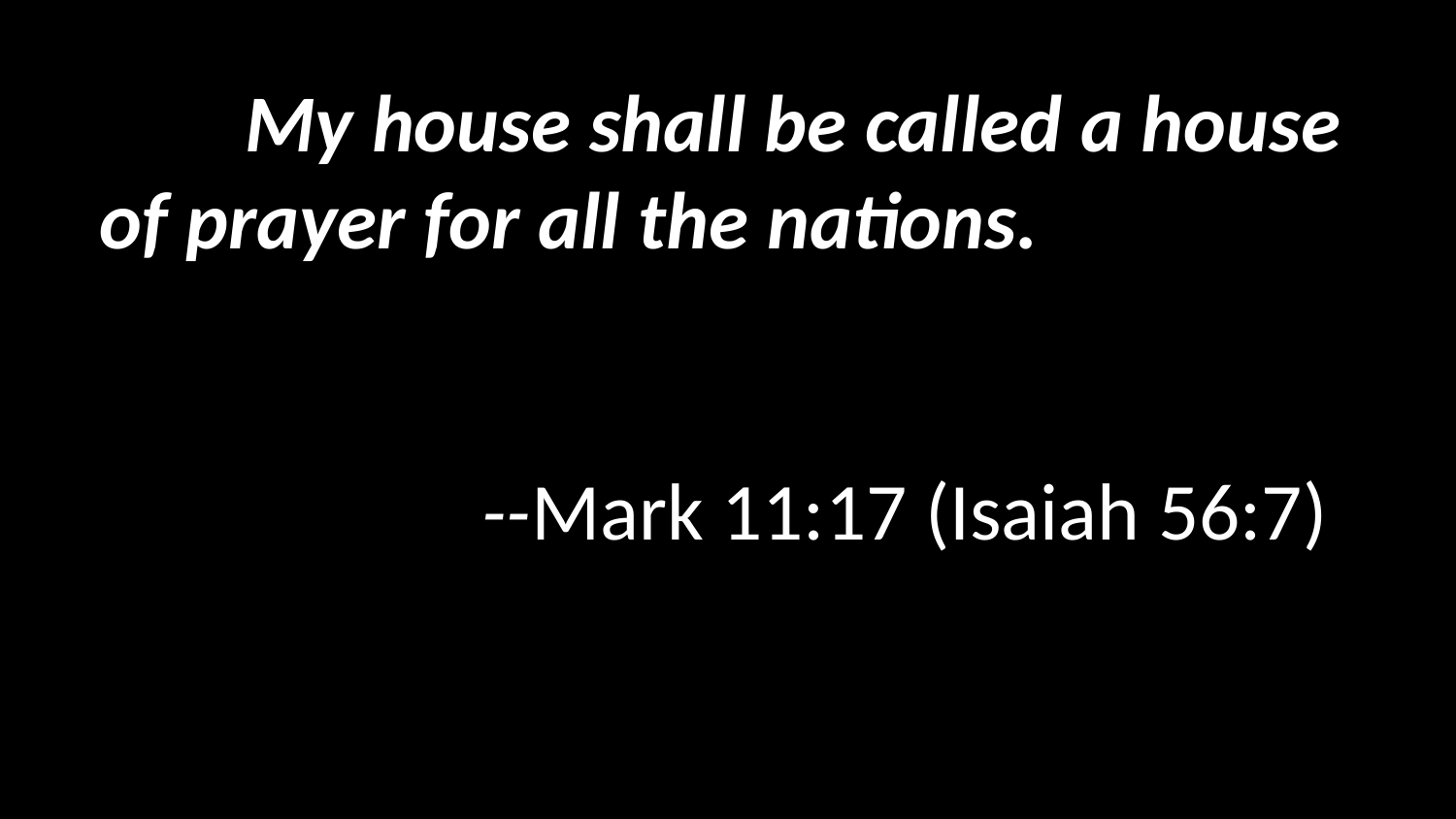

My house shall be called a house of prayer for all the nations.

		     --Mark 11:17 (Isaiah 56:7)